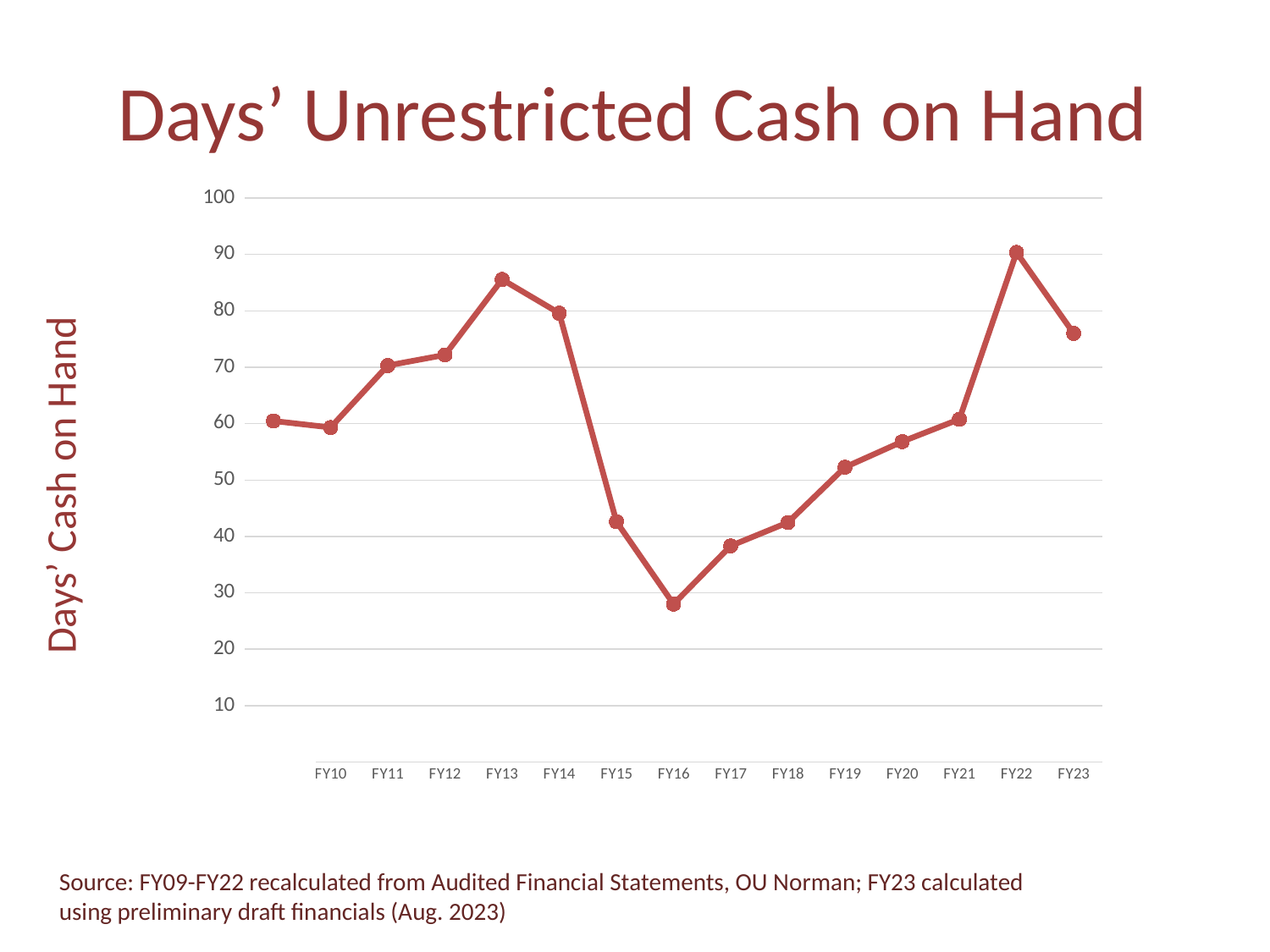

# Days’ Unrestricted Cash on Hand

### Chart

| Category |  |
|---|---|
| FY09 | 60.47624922232436 |
| FY10 | 59.32796683812821 |
| FY11 | 70.31066115723651 |
| FY12 | 72.19038817005544 |
| FY13 | 85.56710496879326 |
| FY14 | 79.58685319018092 |
| FY15 | 42.60985340365011 |
| FY16 | 27.997539756040585 |
| FY17 | 38.319076586088094 |
| FY18 | 42.46721806849903 |
| FY19 | 52.2754479741278 |
| FY20 | 56.81631669051463 |
| FY21 | 60.786255503526185 |
| FY22 | 90.36453825900284 |
| FY23 | 76.0 |
Days’ Cash on Hand

Source: FY09-FY22 recalculated from Audited Financial Statements, OU Norman; FY23 calculated using preliminary draft financials (Aug. 2023)
36